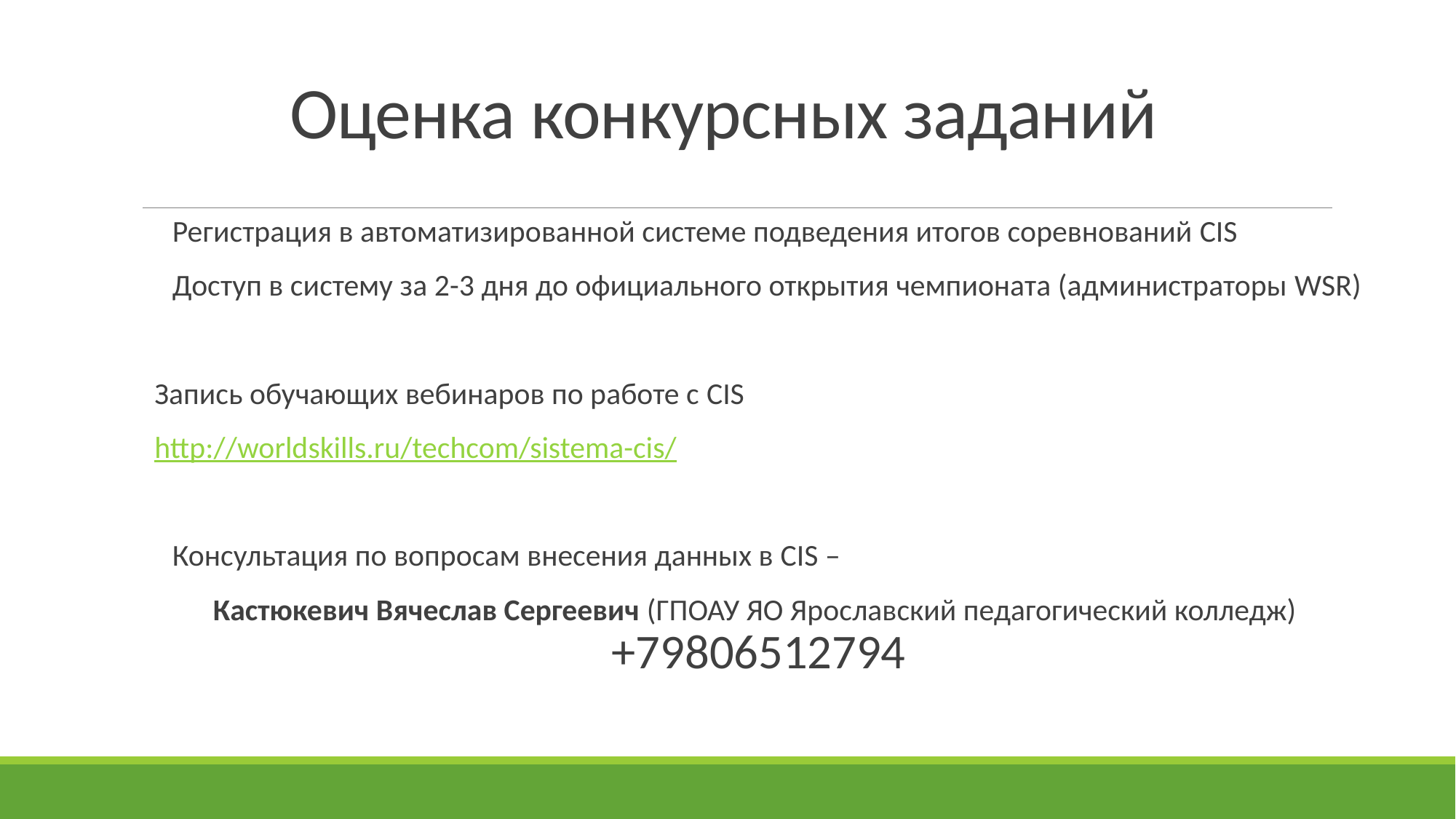

# Оценка конкурсных заданий
Регистрация в автоматизированной системе подведения итогов соревнований CIS
Доступ в систему за 2-3 дня до официального открытия чемпионата (администраторы WSR)

Запись обучающих вебинаров по работе с CIS
http://worldskills.ru/techcom/sistema-cis/

Консультация по вопросам внесения данных в CIS –
Кастюкевич Вячеслав Сергеевич (ГПОАУ ЯО Ярославский педагогический колледж)   	+79806512794